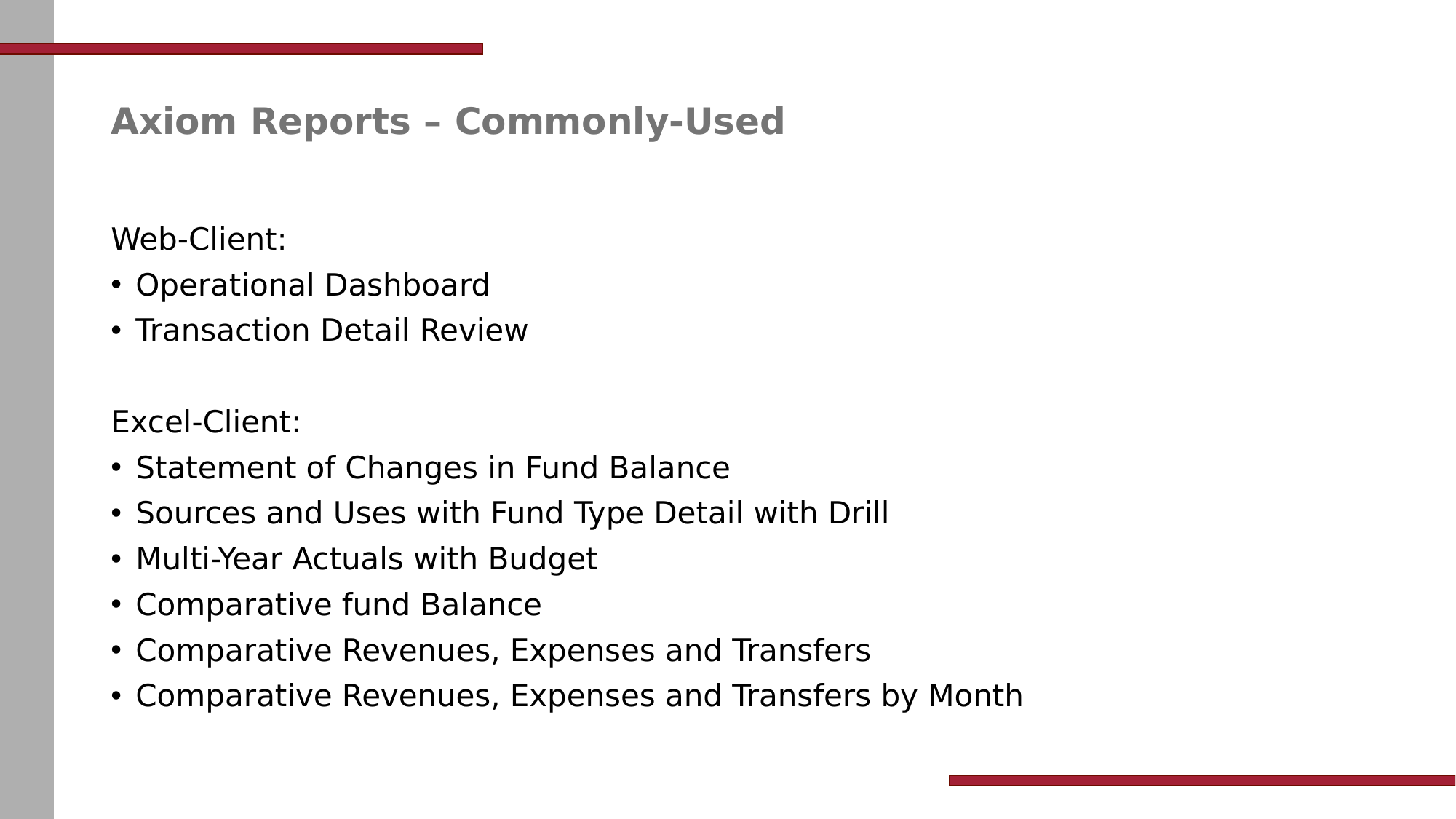

# Axiom Reports – Commonly-Used
Web-Client:
Operational Dashboard
Transaction Detail Review

Excel-Client:
Statement of Changes in Fund Balance
Sources and Uses with Fund Type Detail with Drill
Multi-Year Actuals with Budget
Comparative fund Balance
Comparative Revenues, Expenses and Transfers
Comparative Revenues, Expenses and Transfers by Month